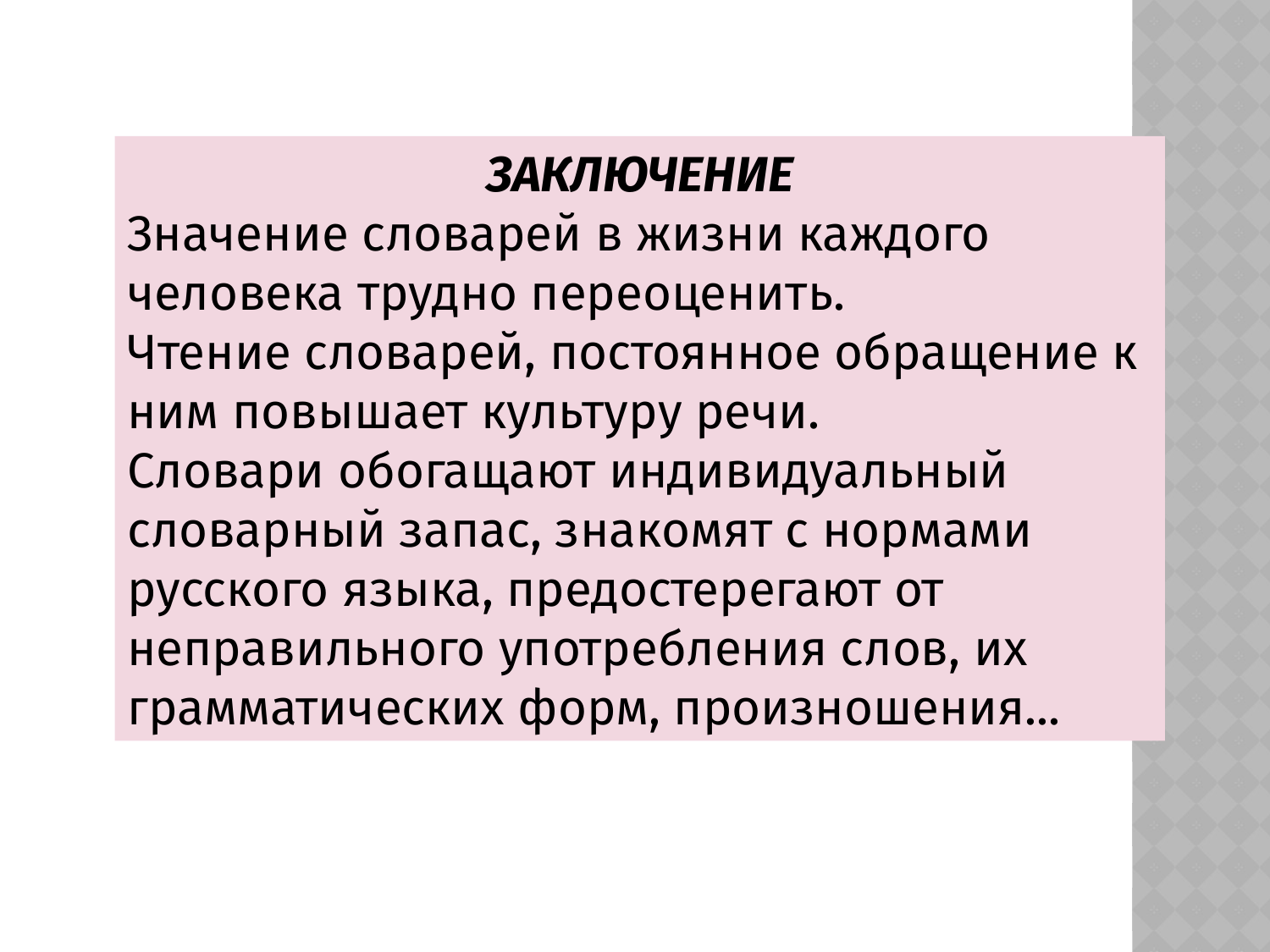

ЗАКЛЮЧЕНИЕ
Значение словарей в жизни каждого человека трудно переоценить.
Чтение словарей, постоянное обращение к ним повышает культуру речи.
Словари обогащают индивидуальный словарный запас, знакомят с нормами русского языка, предостерегают от неправильного употребления слов, их грамматических форм, произношения...